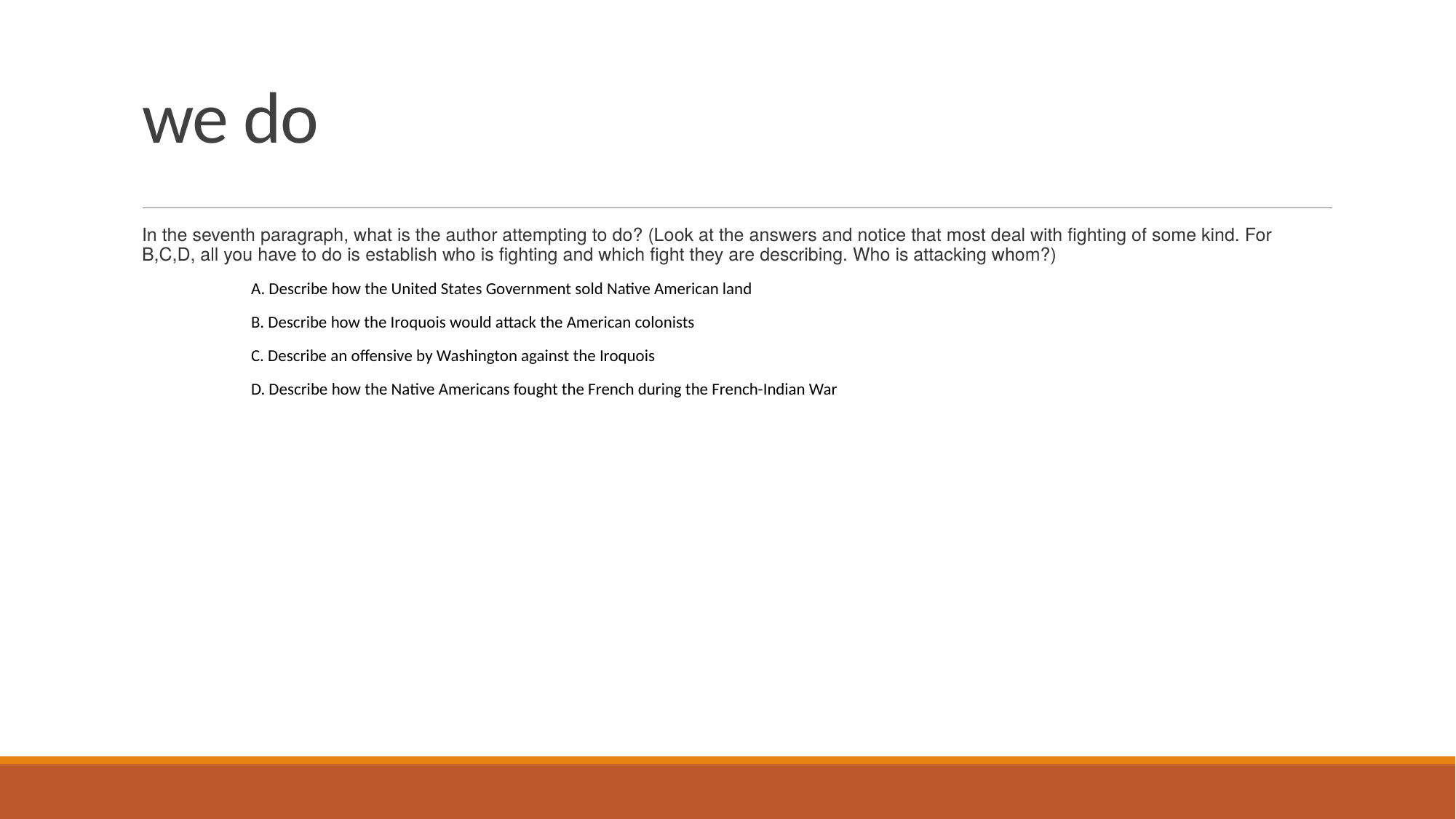

# we do
In the seventh paragraph, what is the author attempting to do? (Look at the answers and notice that most deal with fighting of some kind. For B,C,D, all you have to do is establish who is fighting and which fight they are describing. Who is attacking whom?)
	A. Describe how the United States Government sold Native American land
	B. Describe how the Iroquois would attack the American colonists
	C. Describe an offensive by Washington against the Iroquois
	D. Describe how the Native Americans fought the French during the French-Indian War